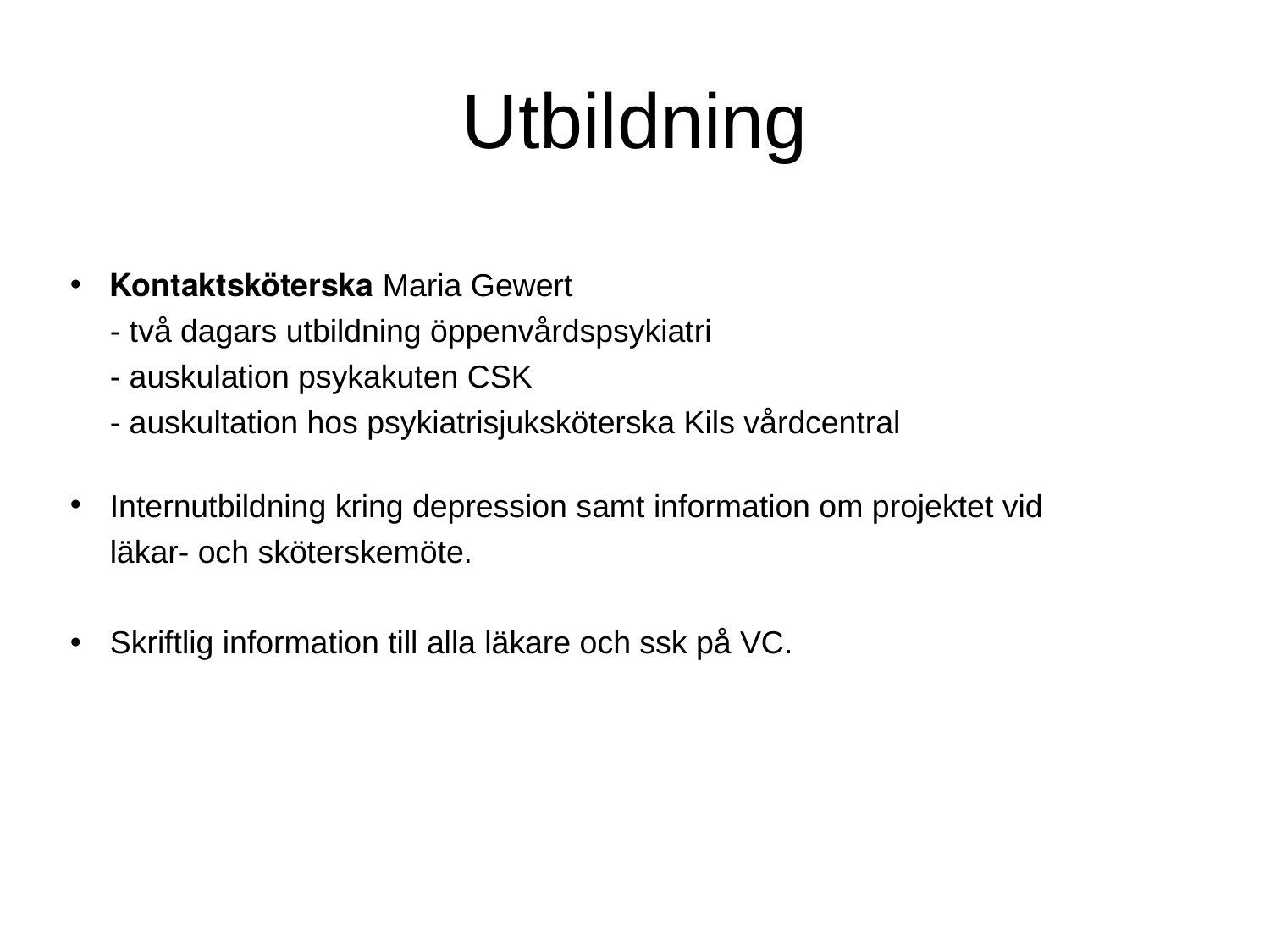

# Utbildning
Kontaktsköterska Maria Gewert
- två dagars utbildning öppenvårdspsykiatri
- auskulation psykakuten CSK
- auskultation hos psykiatrisjuksköterska Kils vårdcentral
Internutbildning kring depression samt information om projektet vid
läkar- och sköterskemöte.

Skriftlig information till alla läkare och ssk på VC.